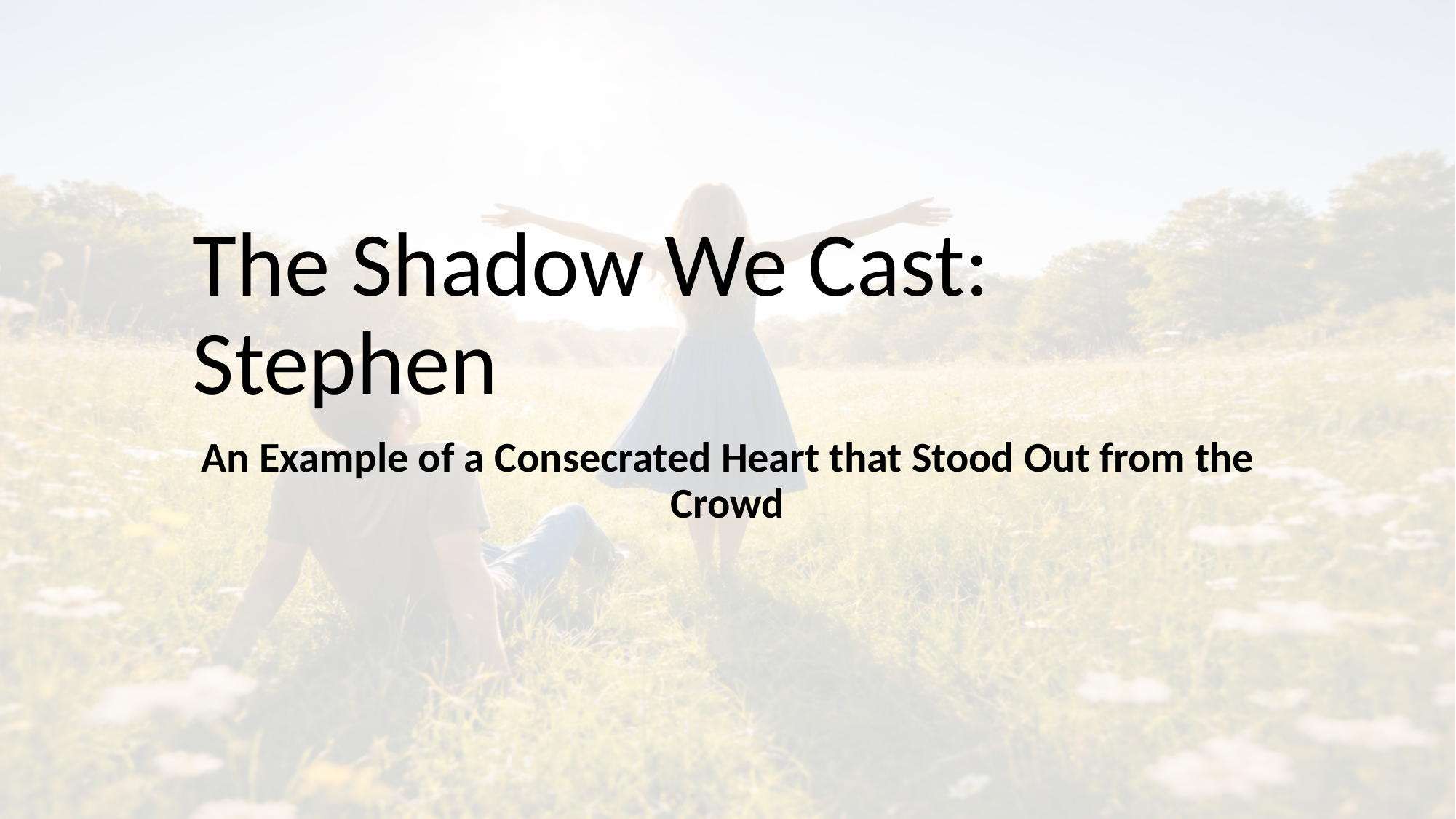

# The Shadow We Cast: Stephen
An Example of a Consecrated Heart that Stood Out from the Crowd